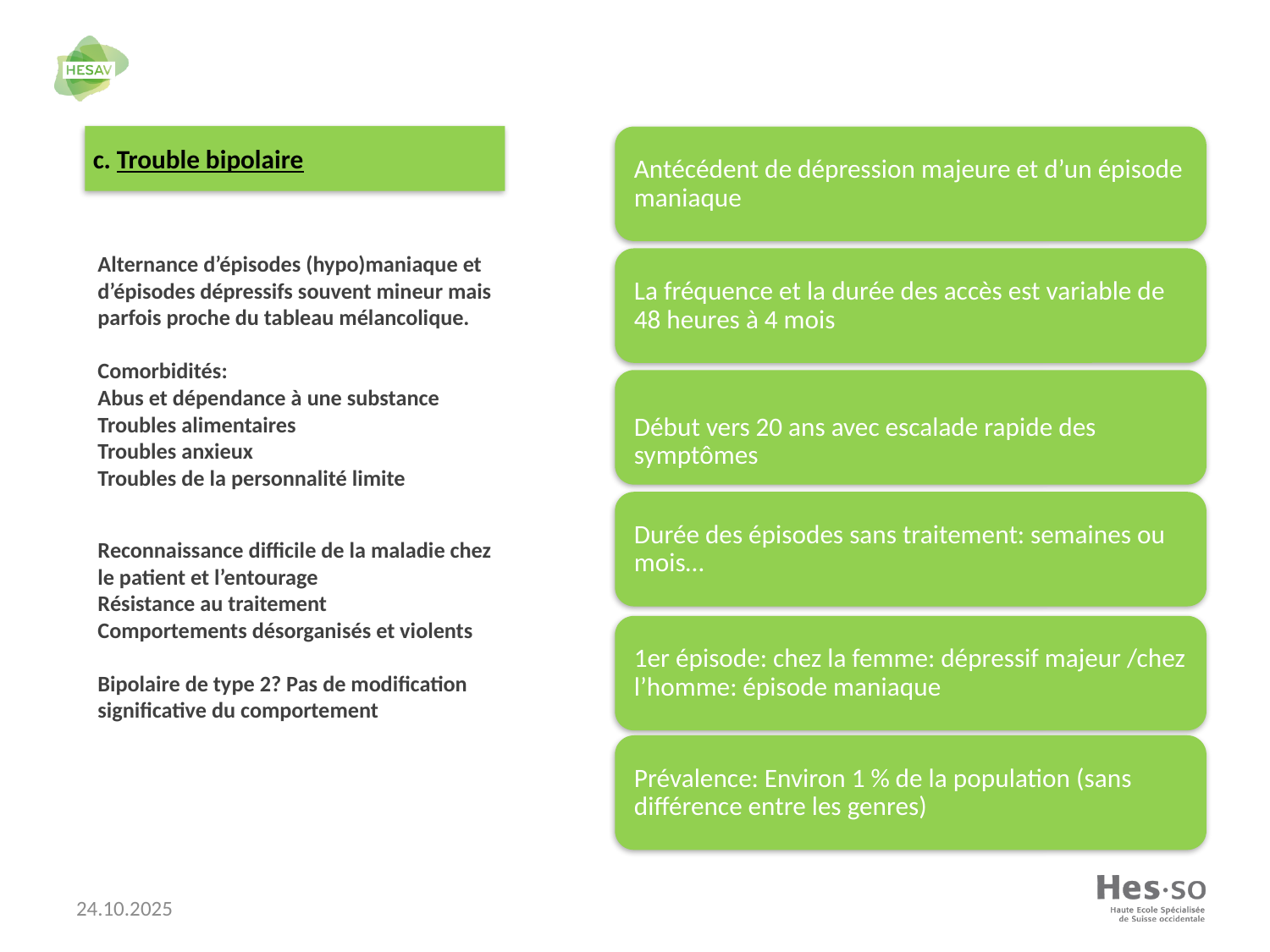

c. Trouble bipolaire
Antécédent de dépression majeure et d’un épisode maniaque
La fréquence et la durée des accès est variable de 48 heures à 4 mois
Début vers 20 ans avec escalade rapide des symptômes
Durée des épisodes sans traitement: semaines ou mois…
1er épisode: chez la femme: dépressif majeur /chez l’homme: épisode maniaque
Prévalence: Environ 1 % de la population (sans différence entre les genres)
# Alternance d’épisodes (hypo)maniaque et d’épisodes dépressifs souvent mineur mais parfois proche du tableau mélancolique. Comorbidités: Abus et dépendance à une substance Troubles alimentaires Troubles anxieux Troubles de la personnalité limite Reconnaissance difficile de la maladie chez le patient et l’entourage Résistance au traitement Comportements désorganisés et violents Bipolaire de type 2? Pas de modification significative du comportement
24.10.2025